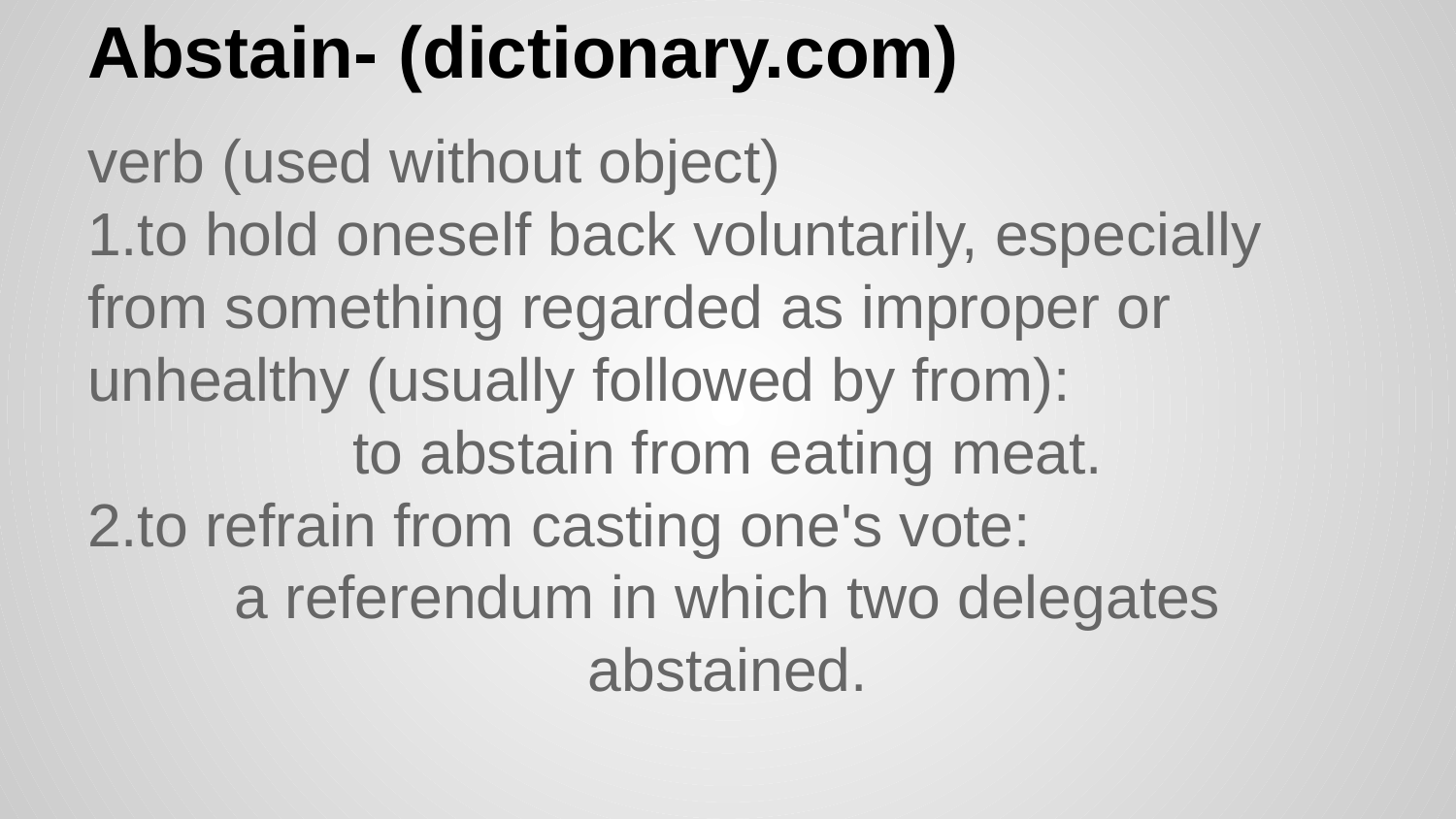

# Abstain- (dictionary.com)
verb (used without object)
1.to hold oneself back voluntarily, especially from something regarded as improper or unhealthy (usually followed by from):
to abstain from eating meat.
2.to refrain from casting one's vote:
a referendum in which two delegates abstained.